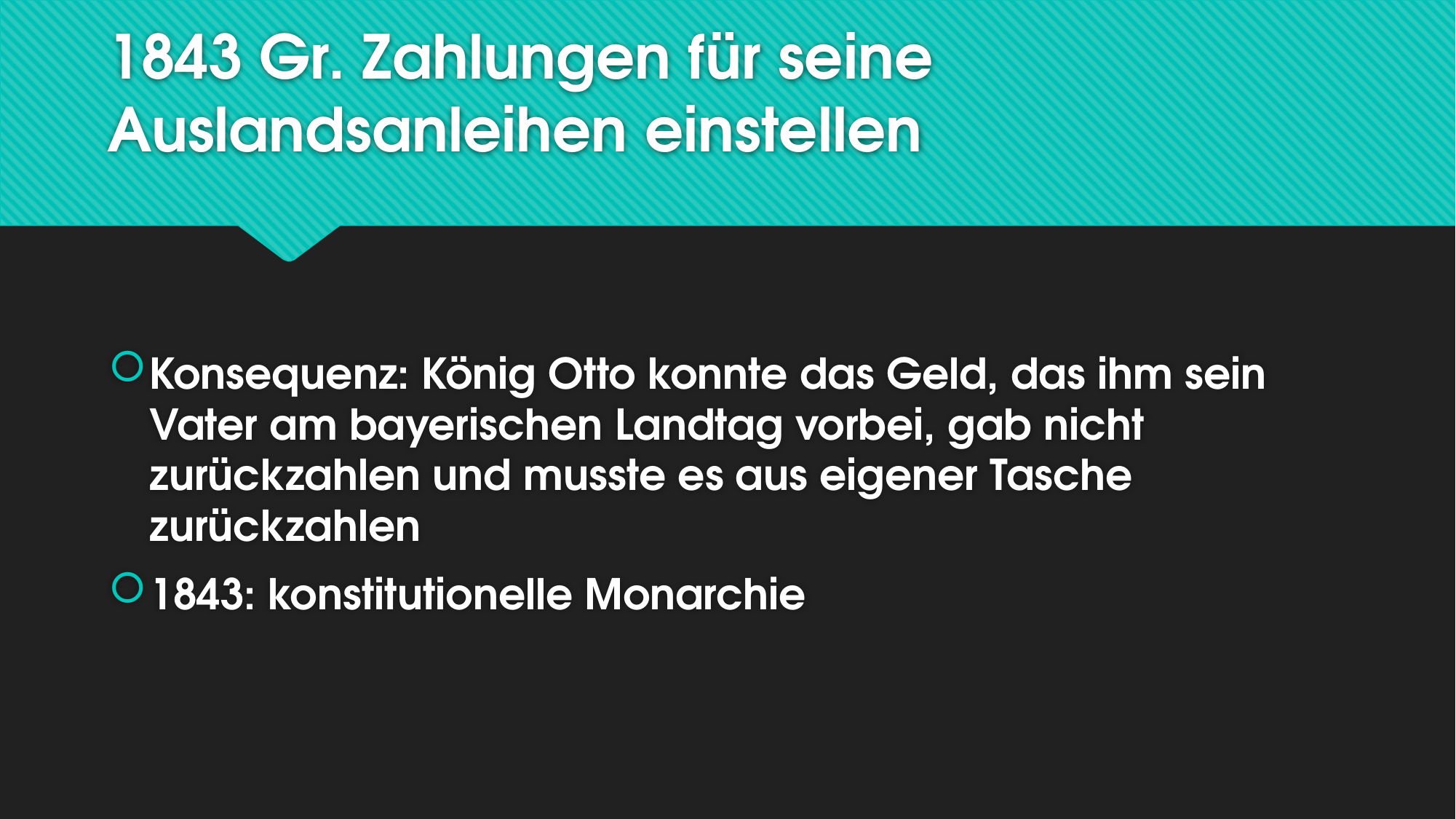

# 1843 Gr. Zahlungen für seine Auslandsanleihen einstellen
Konsequenz: König Otto konnte das Geld, das ihm sein Vater am bayerischen Landtag vorbei, gab nicht zurückzahlen und musste es aus eigener Tasche zurückzahlen
1843: konstitutionelle Monarchie